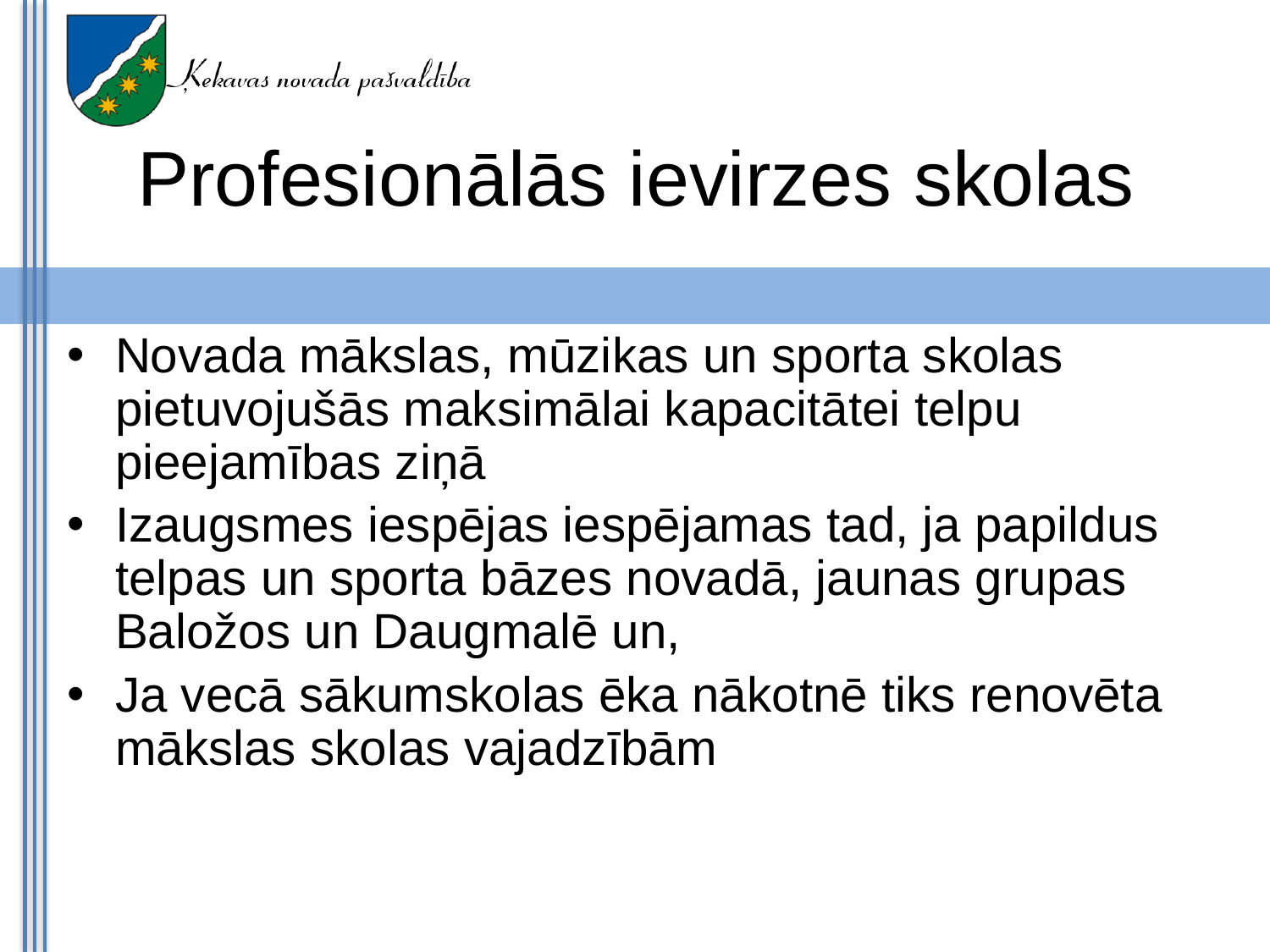

Profesionālās ievirzes skolas
Novada mākslas, mūzikas un sporta skolas pietuvojušās maksimālai kapacitātei telpu pieejamības ziņā
Izaugsmes iespējas iespējamas tad, ja papildus telpas un sporta bāzes novadā, jaunas grupas Baložos un Daugmalē un,
Ja vecā sākumskolas ēka nākotnē tiks renovēta mākslas skolas vajadzībām